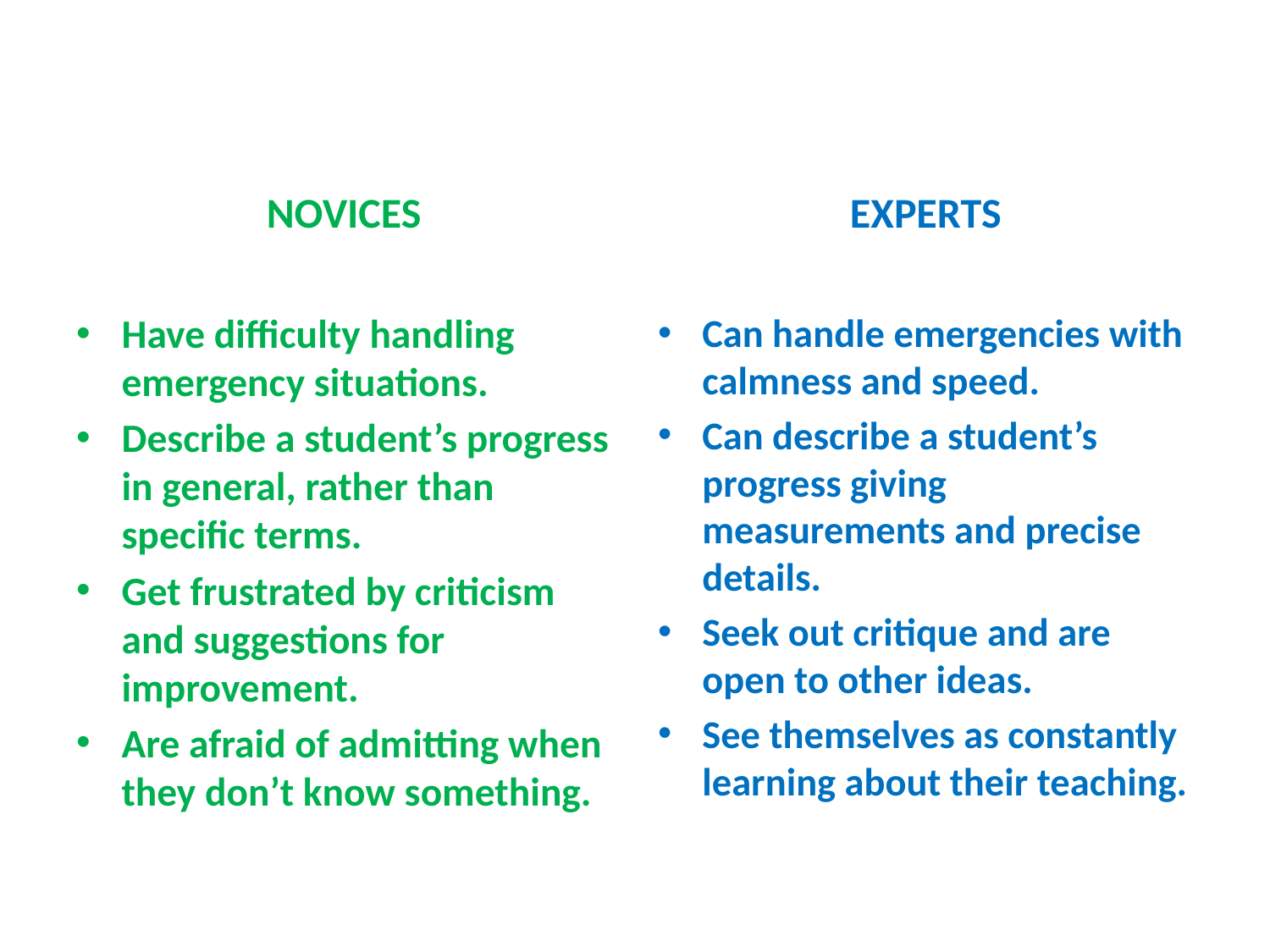

#
NOVICES

EXPERTS

Have difficulty handling emergency situations.
Describe a student’s progress in general, rather than specific terms.
Get frustrated by criticism and suggestions for improvement.
Are afraid of admitting when they don’t know something.
Can handle emergencies with calmness and speed.
Can describe a student’s progress giving measurements and precise details.
Seek out critique and are open to other ideas.
See themselves as constantly learning about their teaching.